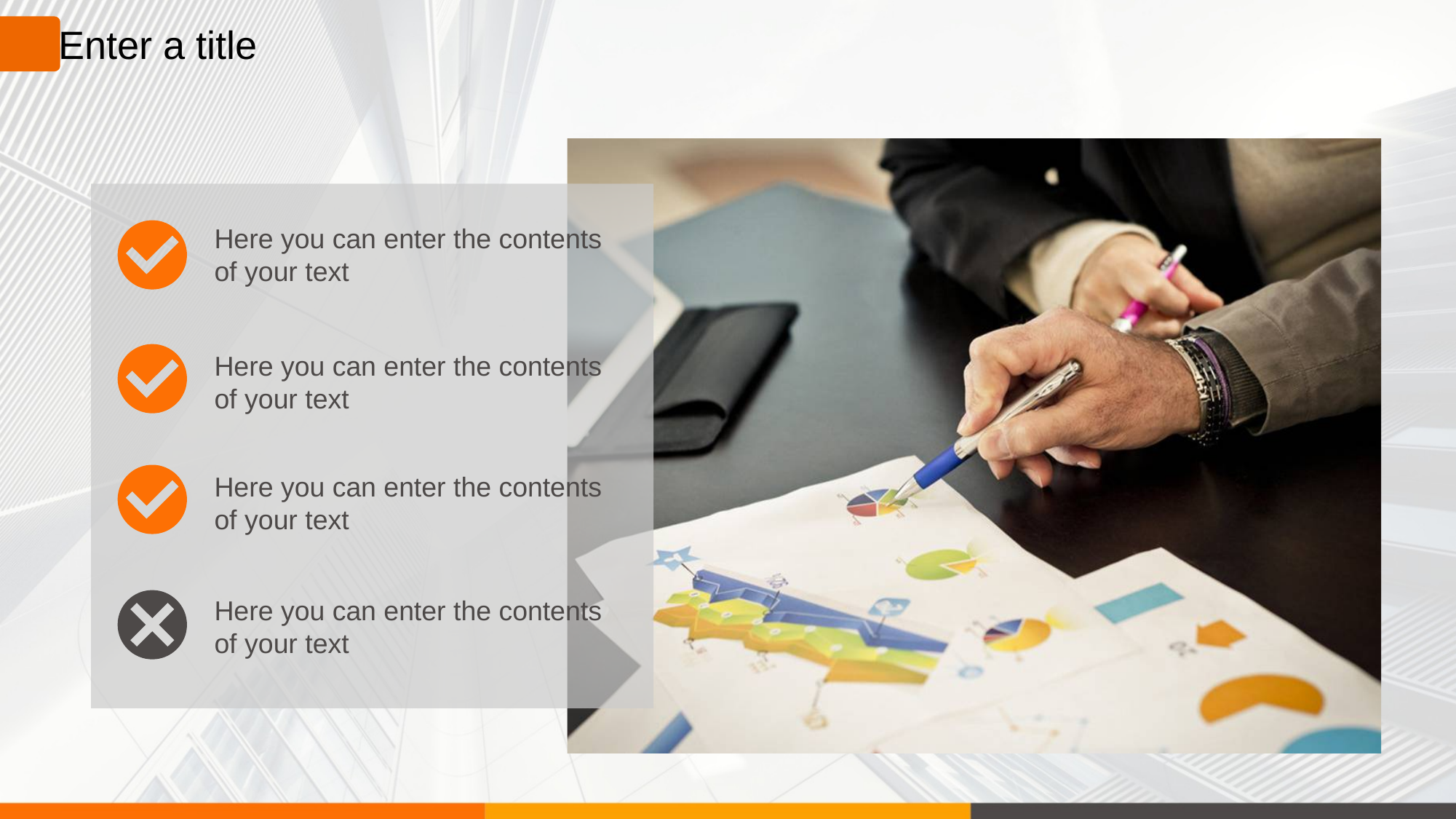

Enter a title

Here you can enter the contents of your text

Here you can enter the contents of your text

Here you can enter the contents of your text

Here you can enter the contents of your text